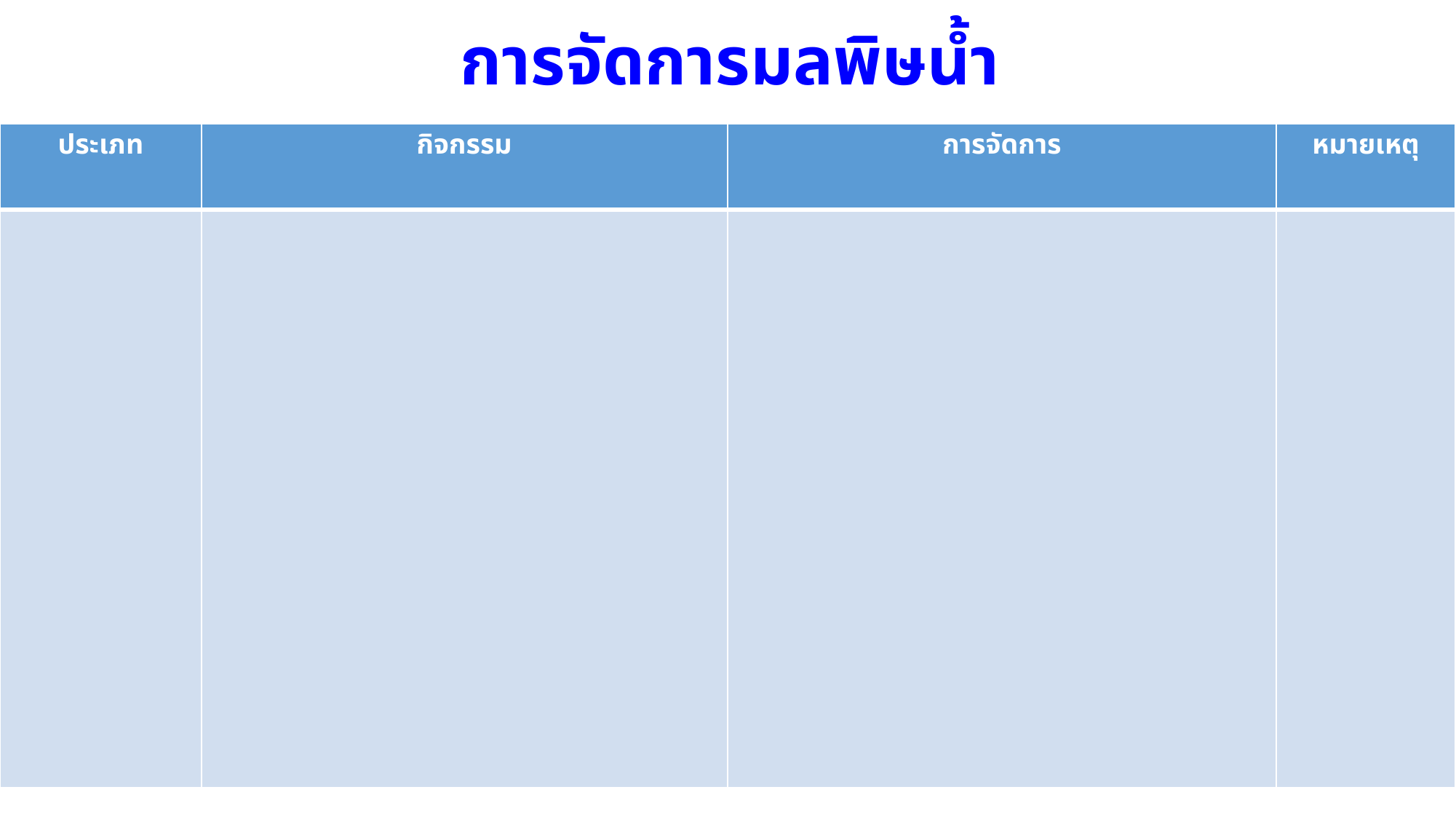

# การจัดการมลพิษน้ำ
| ประเภท | กิจกรรม | การจัดการ | หมายเหตุ |
| --- | --- | --- | --- |
|  |  |  |  |